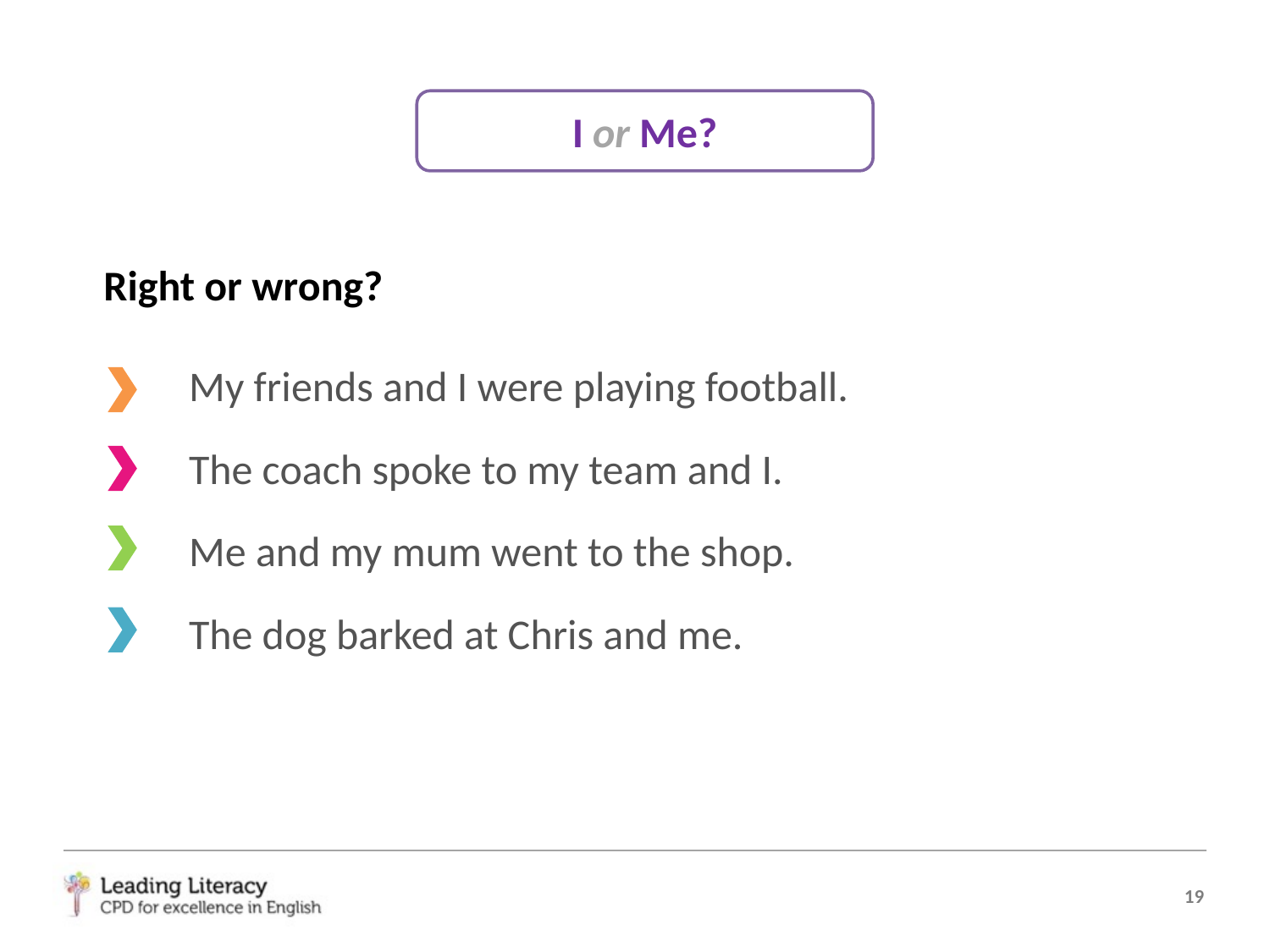

I or Me?
Right or wrong?
My friends and I were playing football.
The coach spoke to my team and I.
Me and my mum went to the shop.
The dog barked at Chris and me.